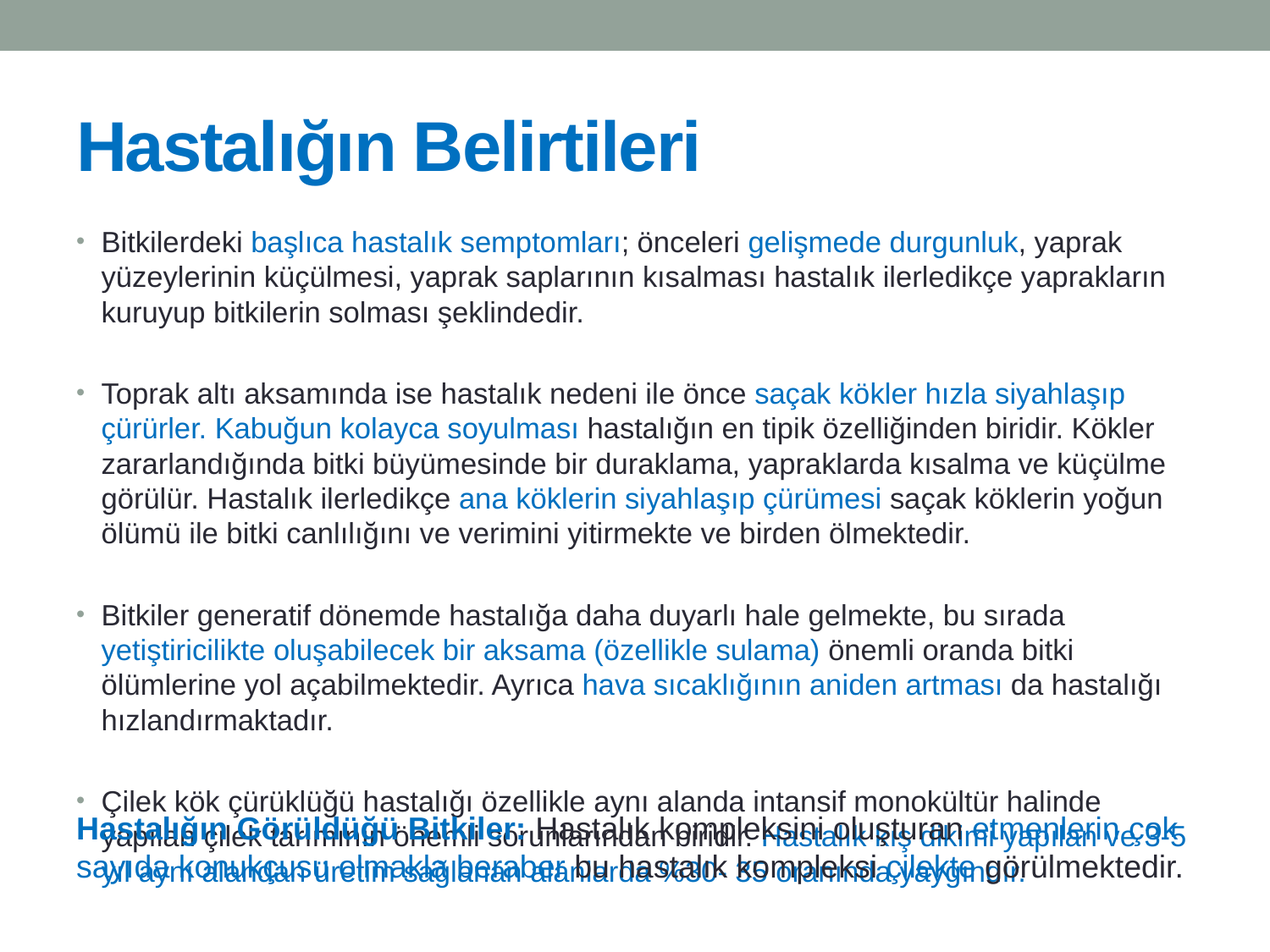

# Hastalığın Belirtileri

Bitkilerdeki başlıca hastalık semptomları; önceleri gelişmede durgunluk, yaprak yüzeylerinin küçülmesi, yaprak saplarının kısalması hastalık ilerledikçe yaprakların kuruyup bitkilerin solması şeklindedir.

Toprak altı aksamında ise hastalık nedeni ile önce saçak kökler hızla siyahlaşıp çürürler. Kabuğun kolayca soyulması hastalığın en tipik özelliğinden biridir. Kökler zararlandığında bitki büyümesinde bir duraklama, yapraklarda kısalma ve küçülme görülür. Hastalık ilerledikçe ana köklerin siyahlaşıp çürümesi saçak köklerin yoğun ölümü ile bitki canlılığını ve verimini yitirmekte ve birden ölmektedir.

Bitkiler generatif dönemde hastalığa daha duyarlı hale gelmekte, bu sırada yetiştiricilikte oluşabilecek bir aksama (özellikle sulama) önemli oranda bitki ölümlerine yol açabilmektedir. Ayrıca hava sıcaklığının aniden artması da hastalığı hızlandırmaktadır.

Çilek kök çürüklüğü hastalığı özellikle aynı alanda intansif monokültür halinde yapılan çilek tarımının önemli sorunlarından biridir. Hastalık kış dikimi yapılan ve 3-5 yıl aynı alandan üretim sağlanan alanlarda %30- 35 oranında yaygındır.
Hastalığın Görüldüğü Bitkiler: Hastalık kompleksini oluşturan etmenlerin çok sayıda konukçusu olmakla beraber bu hastalık kompleksi çilekte görülmektedir.